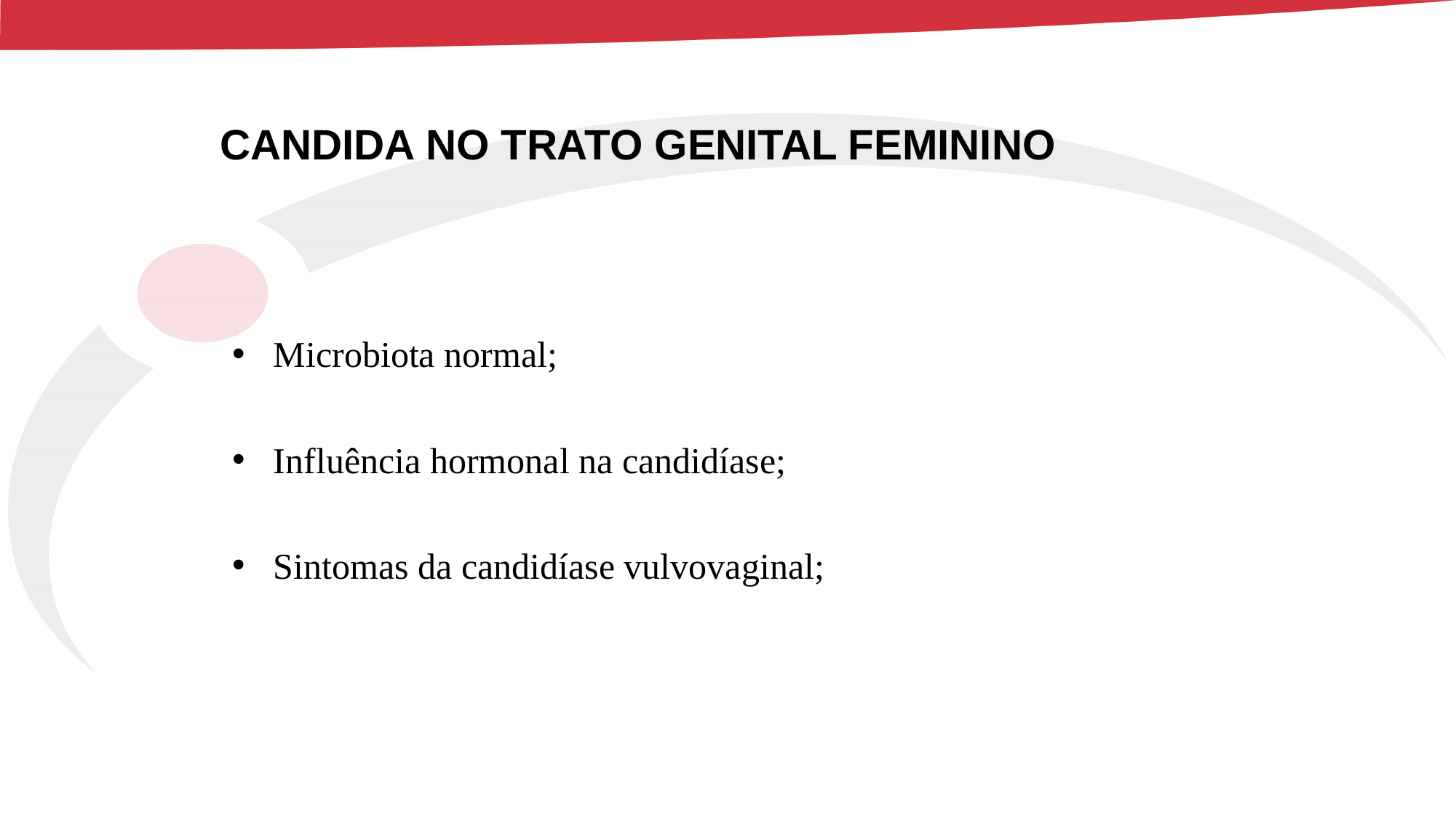

CANDIDA NO TRATO GENITAL FEMININO
Microbiota normal;

Influência hormonal na candidíase;

Sintomas da candidíase vulvovaginal;